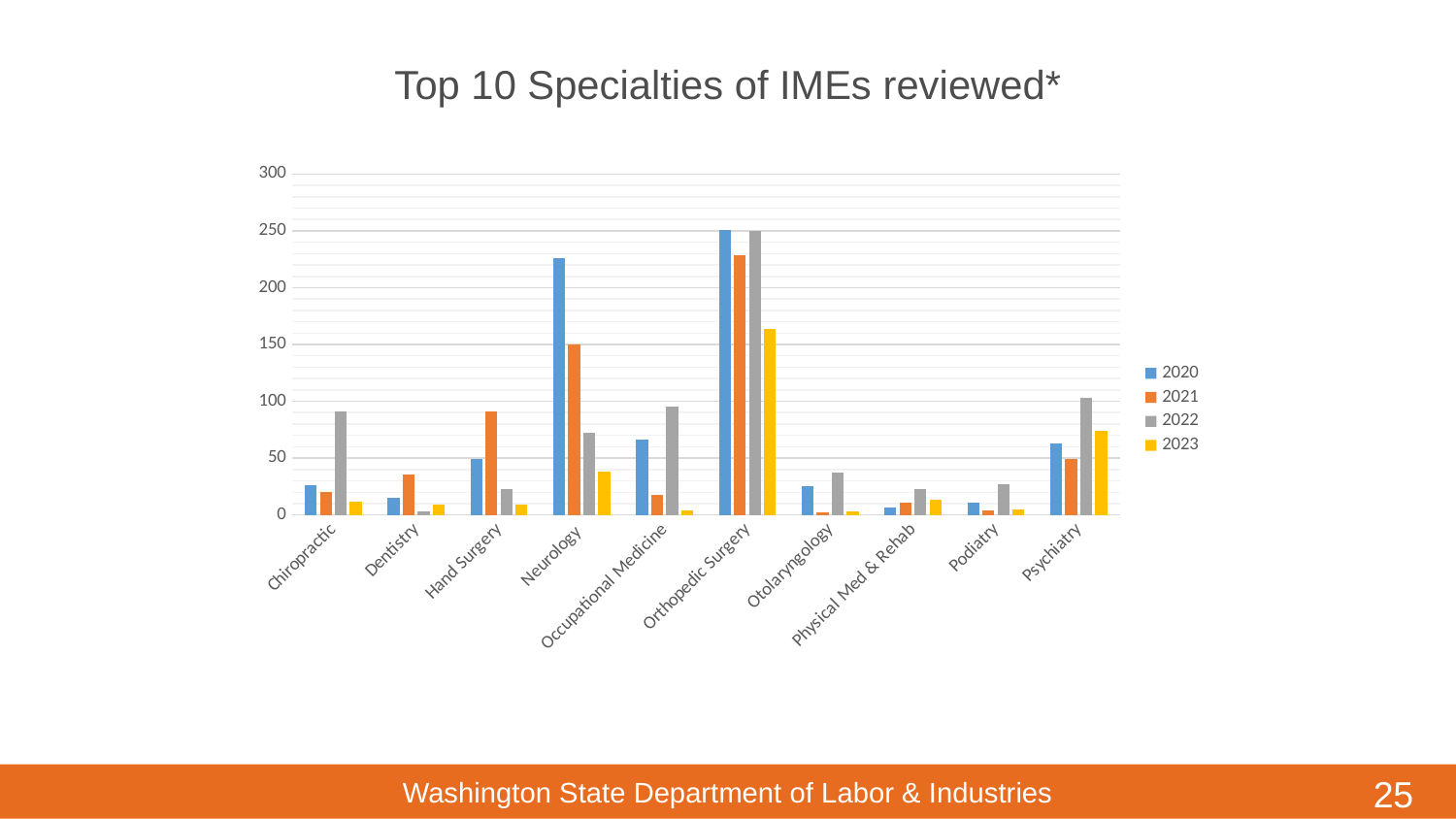

# Top 10 Specialties of IMEs reviewed*

### Chart

| Category | 2020 | 2021 | 2022 | 2023 |
|---|---|---|---|---|
| Chiropractic | 26.0 | 20.0 | 91.0 | 12.0 |
| Dentistry | 15.0 | 36.0 | 3.0 | 9.0 |
| Hand Surgery | 49.0 | 91.0 | 23.0 | 9.0 |
| Neurology  | 226.0 | 150.0 | 72.0 | 38.0 |
| Occupational Medicine | 66.0 | 18.0 | 95.0 | 4.0 |
| Orthopedic Surgery | 251.0 | 229.0 | 250.0 | 164.0 |
| Otolaryngology | 25.0 | 2.0 | 37.0 | 3.0 |
| Physical Med & Rehab | 7.0 | 11.0 | 23.0 | 13.0 |
| Podiatry | 11.0 | 4.0 | 27.0 | 5.0 |
| Psychiatry | 63.0 | 49.0 | 103.0 | 74.0 |